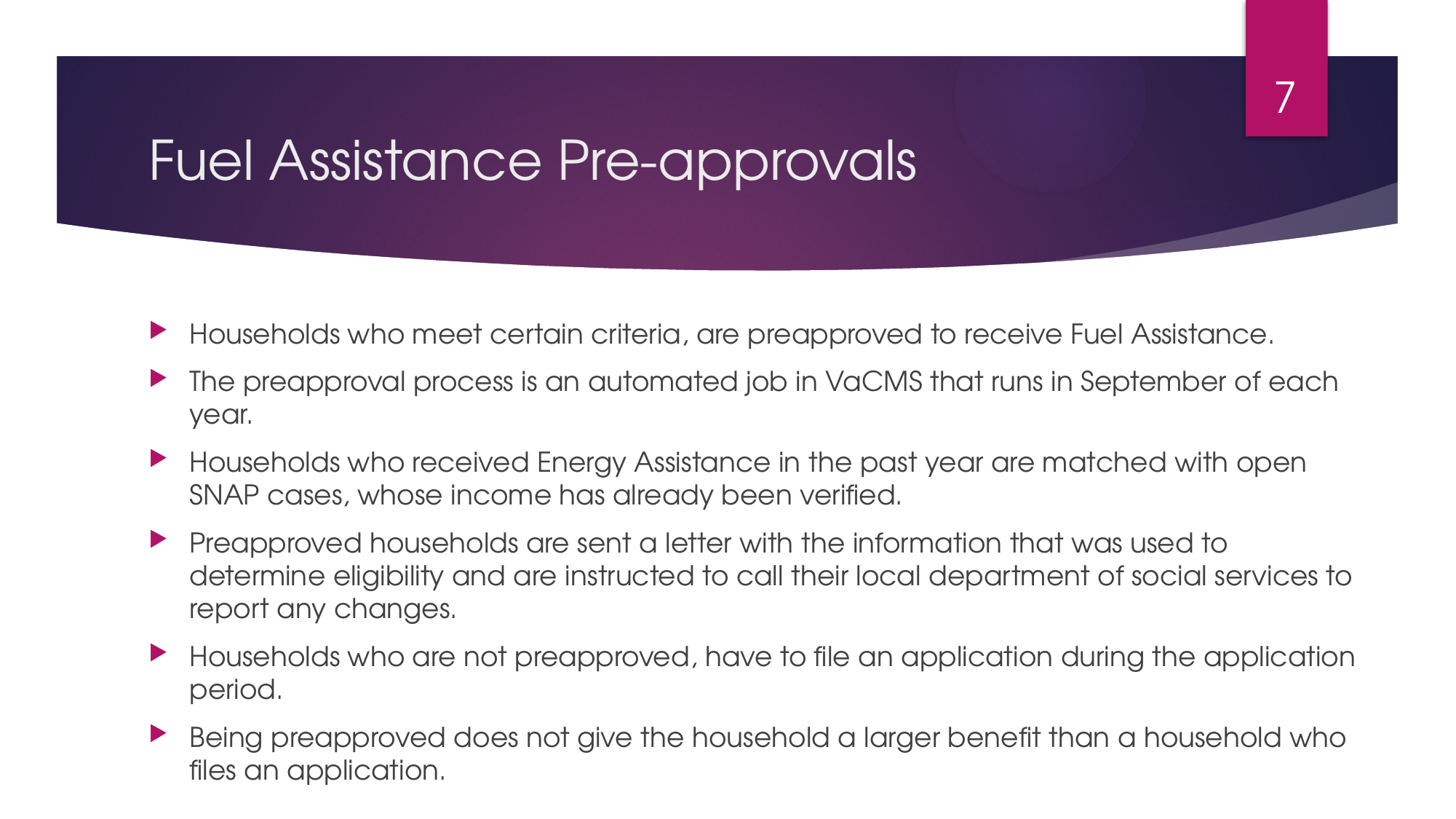

7
# Fuel Assistance Pre-approvals
Households who meet certain criteria, are preapproved to receive Fuel Assistance.
The preapproval process is an automated job in VaCMS that runs in September of each year.
Households who received Energy Assistance in the past year are matched with open SNAP cases, whose income has already been verified.
Preapproved households are sent a letter with the information that was used to determine eligibility and are instructed to call their local department of social services to report any changes.
Households who are not preapproved, have to file an application during the application period.
Being preapproved does not give the household a larger benefit than a household who files an application.